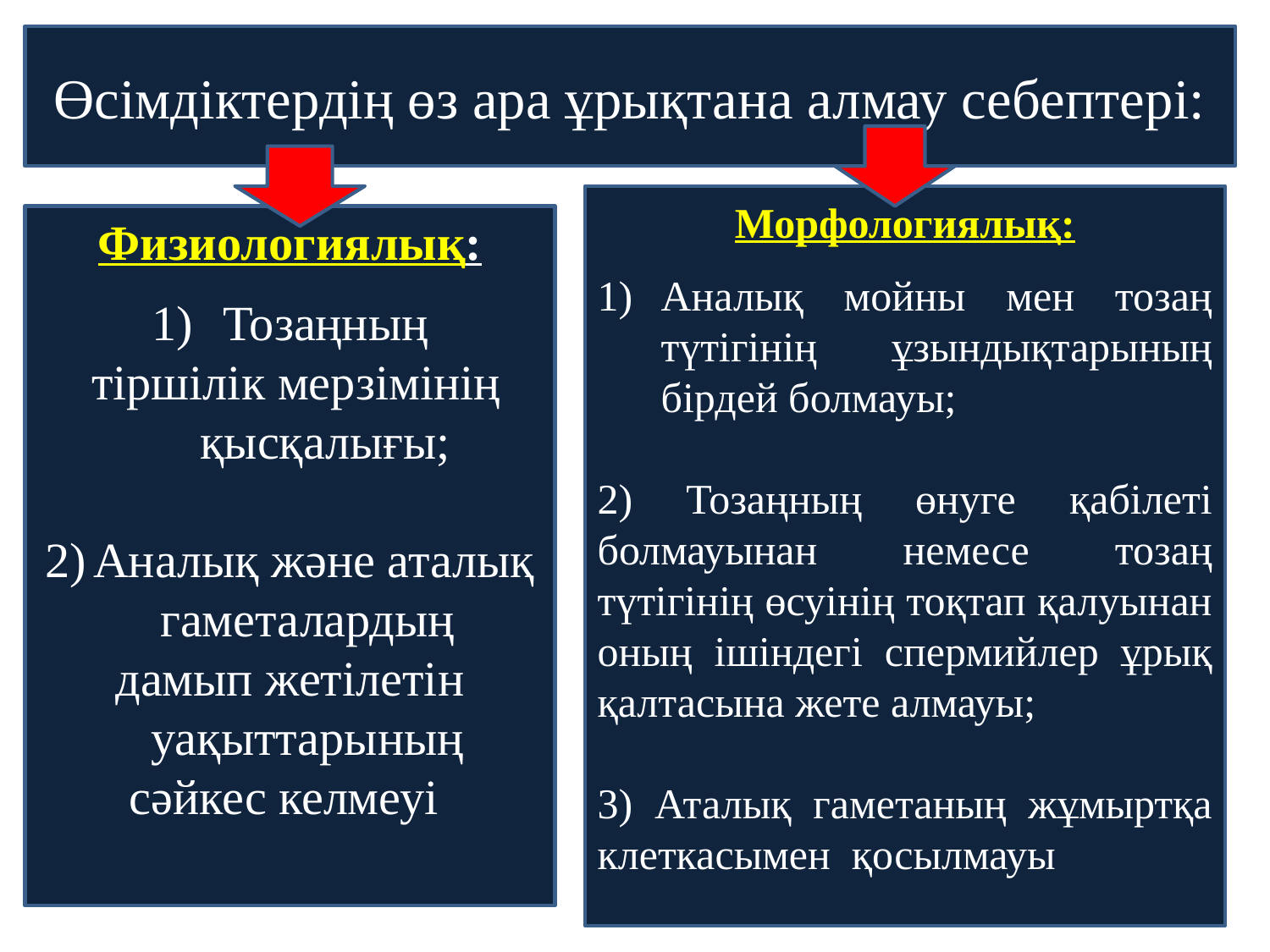

Өсімдіктердің өз ара ұрықтана алмау себептері:

Морфологиялық:

Аналық мойны мен тозаң түтігінің ұзындықтарының бірдей болмауы;

2) Тозаңның өнуге қабілеті болмауынан немесе тозаң түтігінің өсуінің тоқтап қалуынан оның ішіндегі спермийлер ұрық қалтасына жете алмауы;

3) Аталық гаметаның жұмыртқа клеткасымен  қосылмауы

Физиологиялық:

Тозаңның
 тіршілік мерзімінің қысқалығы;

Аналық және аталық гаметалардың
дамып жетілетін уақыттарының
сәйкес келмеуі